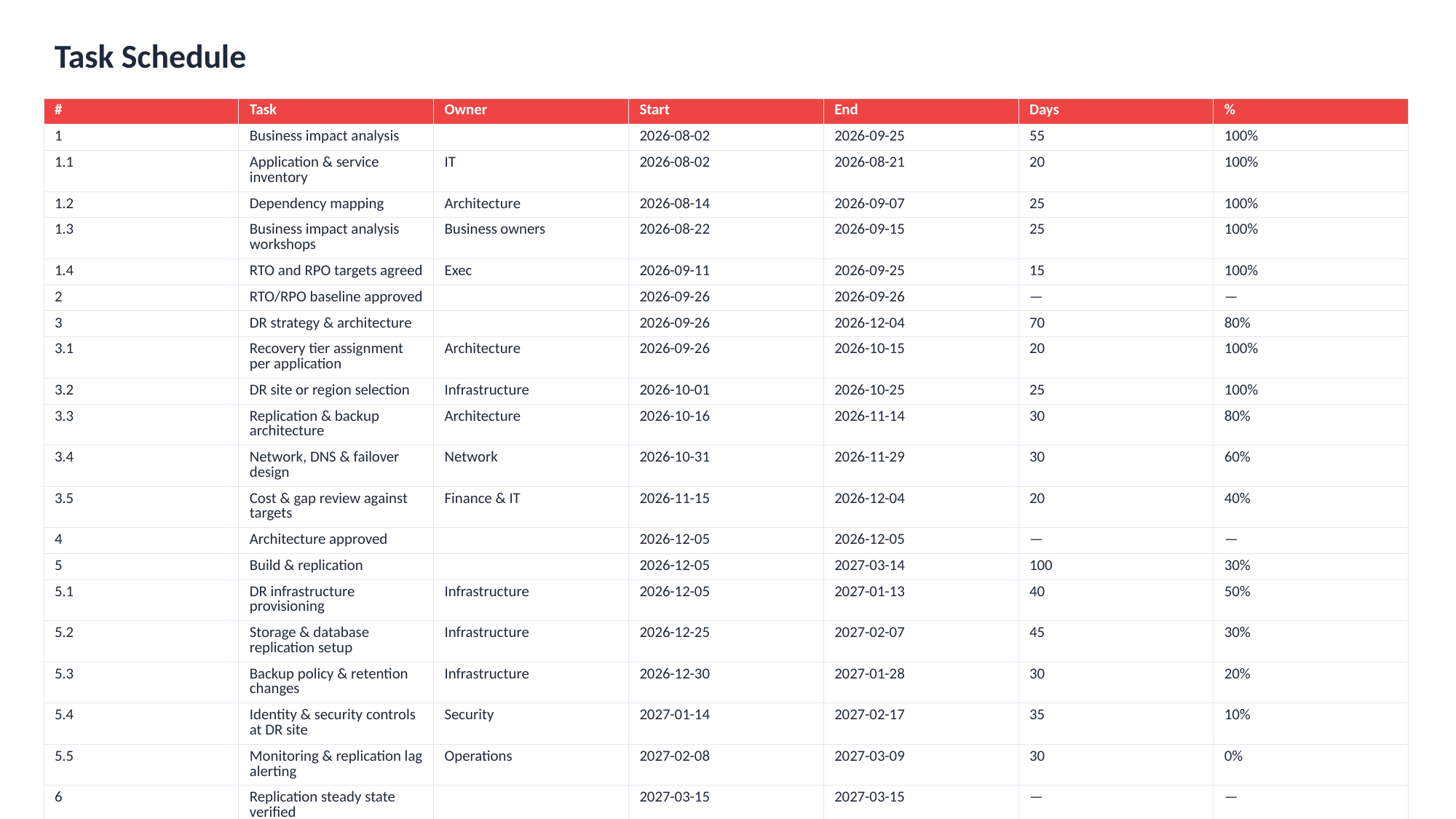

Task Schedule
| # | Task | Owner | Start | End | Days | % |
| --- | --- | --- | --- | --- | --- | --- |
| 1 | Business impact analysis |  | 2026-08-02 | 2026-09-25 | 55 | 100% |
| 1.1 | Application & service inventory | IT | 2026-08-02 | 2026-08-21 | 20 | 100% |
| 1.2 | Dependency mapping | Architecture | 2026-08-14 | 2026-09-07 | 25 | 100% |
| 1.3 | Business impact analysis workshops | Business owners | 2026-08-22 | 2026-09-15 | 25 | 100% |
| 1.4 | RTO and RPO targets agreed | Exec | 2026-09-11 | 2026-09-25 | 15 | 100% |
| 2 | RTO/RPO baseline approved |  | 2026-09-26 | 2026-09-26 | — | — |
| 3 | DR strategy & architecture |  | 2026-09-26 | 2026-12-04 | 70 | 80% |
| 3.1 | Recovery tier assignment per application | Architecture | 2026-09-26 | 2026-10-15 | 20 | 100% |
| 3.2 | DR site or region selection | Infrastructure | 2026-10-01 | 2026-10-25 | 25 | 100% |
| 3.3 | Replication & backup architecture | Architecture | 2026-10-16 | 2026-11-14 | 30 | 80% |
| 3.4 | Network, DNS & failover design | Network | 2026-10-31 | 2026-11-29 | 30 | 60% |
| 3.5 | Cost & gap review against targets | Finance & IT | 2026-11-15 | 2026-12-04 | 20 | 40% |
| 4 | Architecture approved |  | 2026-12-05 | 2026-12-05 | — | — |
| 5 | Build & replication |  | 2026-12-05 | 2027-03-14 | 100 | 30% |
| 5.1 | DR infrastructure provisioning | Infrastructure | 2026-12-05 | 2027-01-13 | 40 | 50% |
| 5.2 | Storage & database replication setup | Infrastructure | 2026-12-25 | 2027-02-07 | 45 | 30% |
| 5.3 | Backup policy & retention changes | Infrastructure | 2026-12-30 | 2027-01-28 | 30 | 20% |
| 5.4 | Identity & security controls at DR site | Security | 2027-01-14 | 2027-02-17 | 35 | 10% |
| 5.5 | Monitoring & replication lag alerting | Operations | 2027-02-08 | 2027-03-09 | 30 | 0% |
| 6 | Replication steady state verified |  | 2027-03-15 | 2027-03-15 | — | — |
| 7 | Runbooks & documentation |  | 2027-01-29 | 2027-04-18 | 80 | 0% |